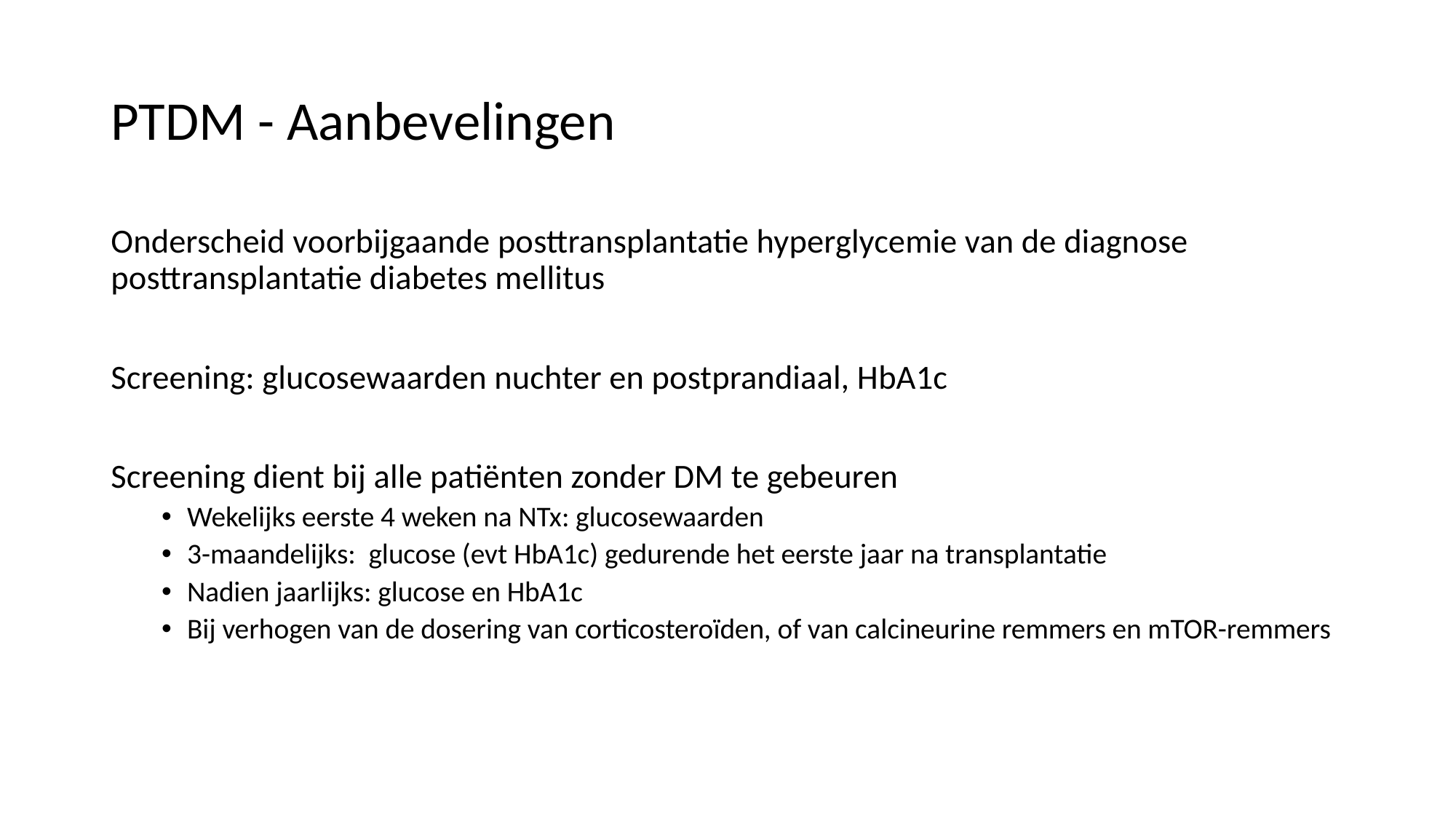

# PTDM - Aanbevelingen
Onderscheid voorbijgaande posttransplantatie hyperglycemie van de diagnose posttransplantatie diabetes mellitus

Screening: glucosewaarden nuchter en postprandiaal, HbA1c

Screening dient bij alle patiënten zonder DM te gebeuren
Wekelijks eerste 4 weken na NTx: glucosewaarden
3-maandelijks:  glucose (evt HbA1c) gedurende het eerste jaar na transplantatie
Nadien jaarlijks: glucose en HbA1c
Bij verhogen van de dosering van corticosteroïden, of van calcineurine remmers en mTOR-remmers